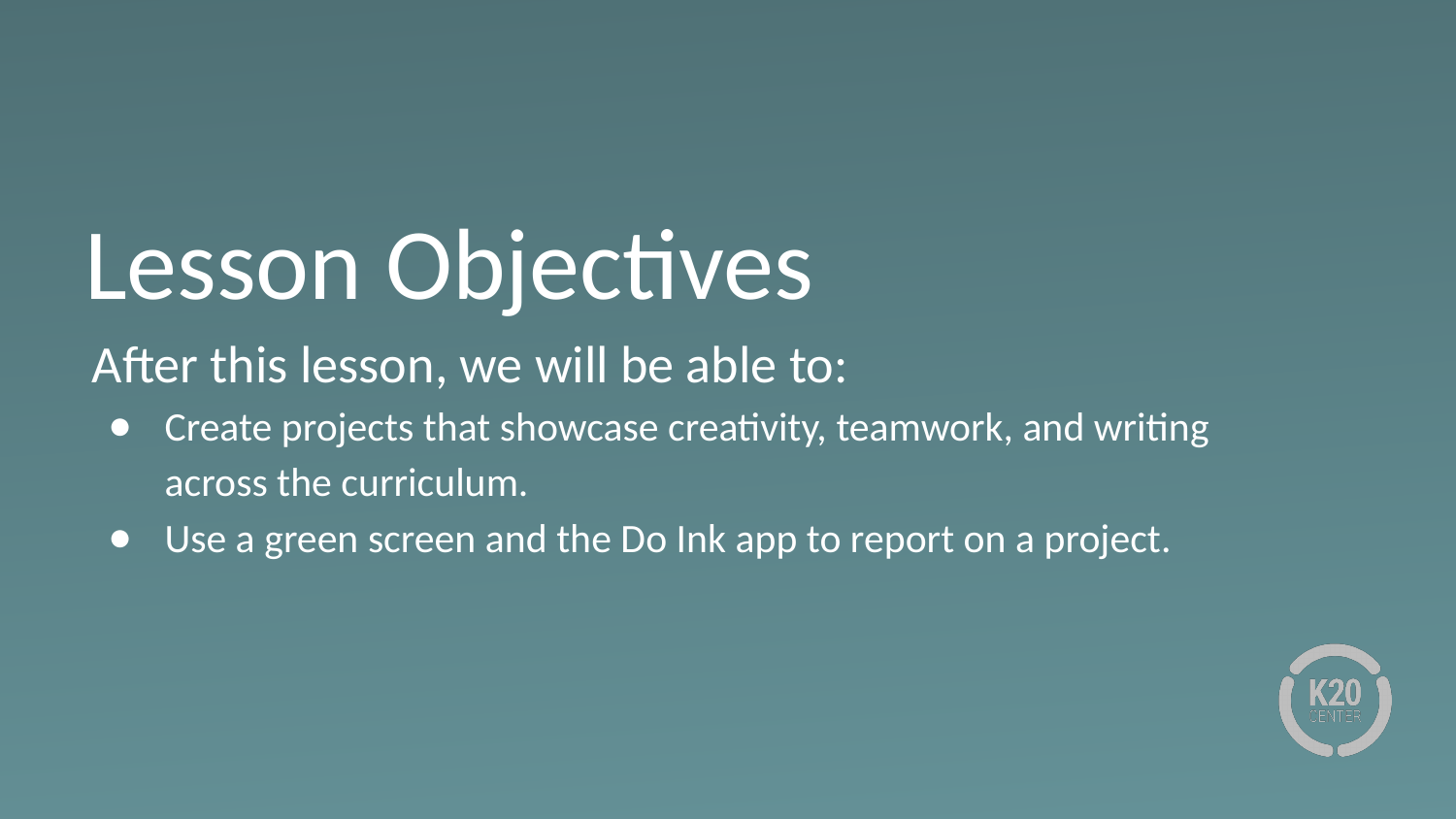

# Lesson Objectives
After this lesson, we will be able to:
Create projects that showcase creativity, teamwork, and writing across the curriculum.
Use a green screen and the Do Ink app to report on a project.